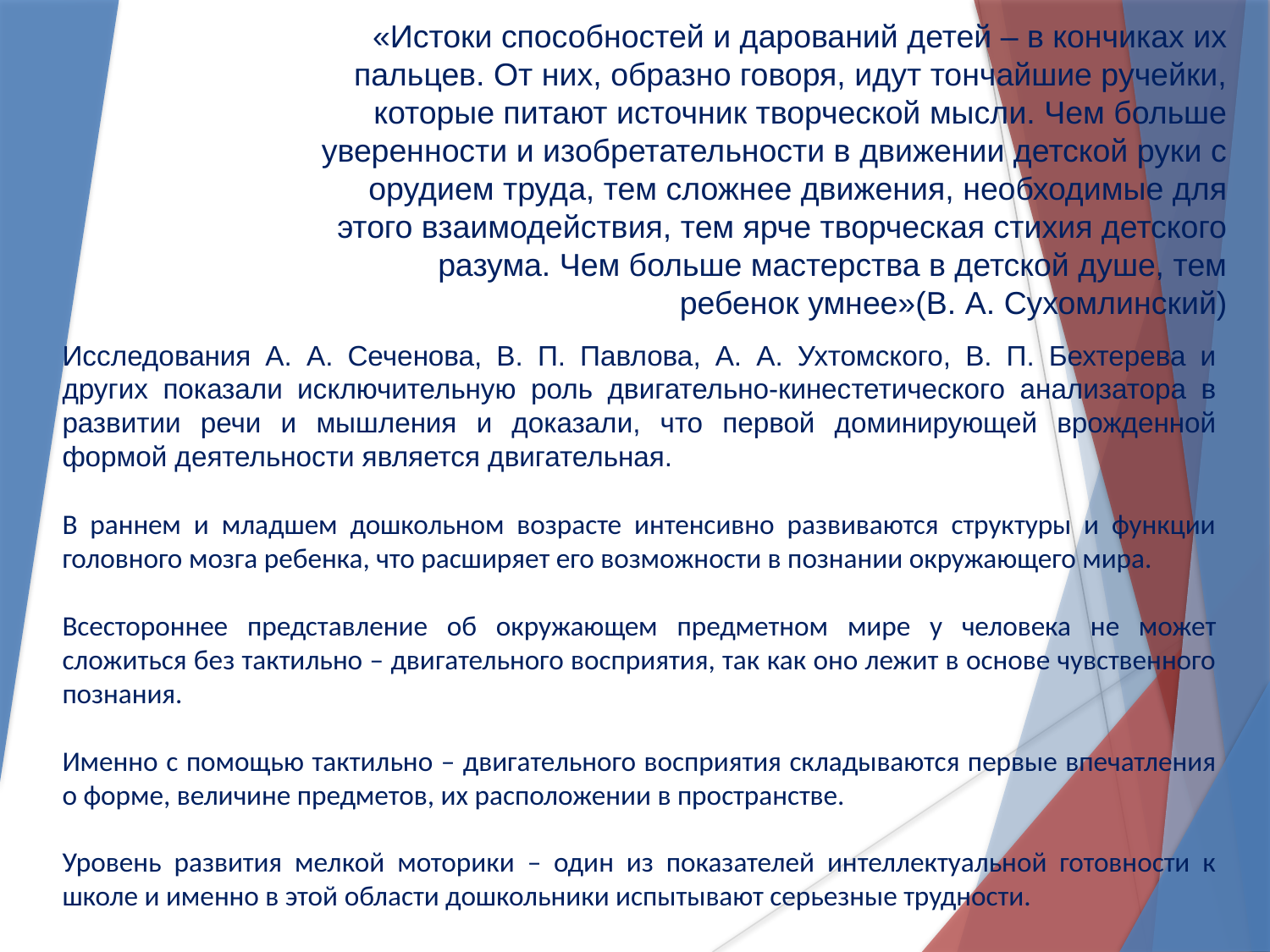

«Истоки способностей и дарований детей – в кончиках их пальцев. От них, образно говоря, идут тончайшие ручейки, которые питают источник творческой мысли. Чем больше уверенности и изобретательности в движении детской руки с орудием труда, тем сложнее движения, необходимые для этого взаимодействия, тем ярче творческая стихия детского разума. Чем больше мастерства в детской душе, тем ребенок умнее»(В. А. Сухомлинский)
Исследования А. А. Сеченова, В. П. Павлова, А. А. Ухтомского, В. П. Бехтерева и других показали исключительную роль двигательно-кинестетического анализатора в развитии речи и мышления и доказали, что первой доминирующей врожденной формой деятельности является двигательная.

В раннем и младшем дошкольном возрасте интенсивно развиваются структуры и функции головного мозга ребенка, что расширяет его возможности в познании окружающего мира.

Всестороннее представление об окружающем предметном мире у человека не может сложиться без тактильно – двигательного восприятия, так как оно лежит в основе чувственного познания.

Именно с помощью тактильно – двигательного восприятия складываются первые впечатления о форме, величине предметов, их расположении в пространстве.

Уровень развития мелкой моторики – один из показателей интеллектуальной готовности к школе и именно в этой области дошкольники испытывают серьезные трудности.

#